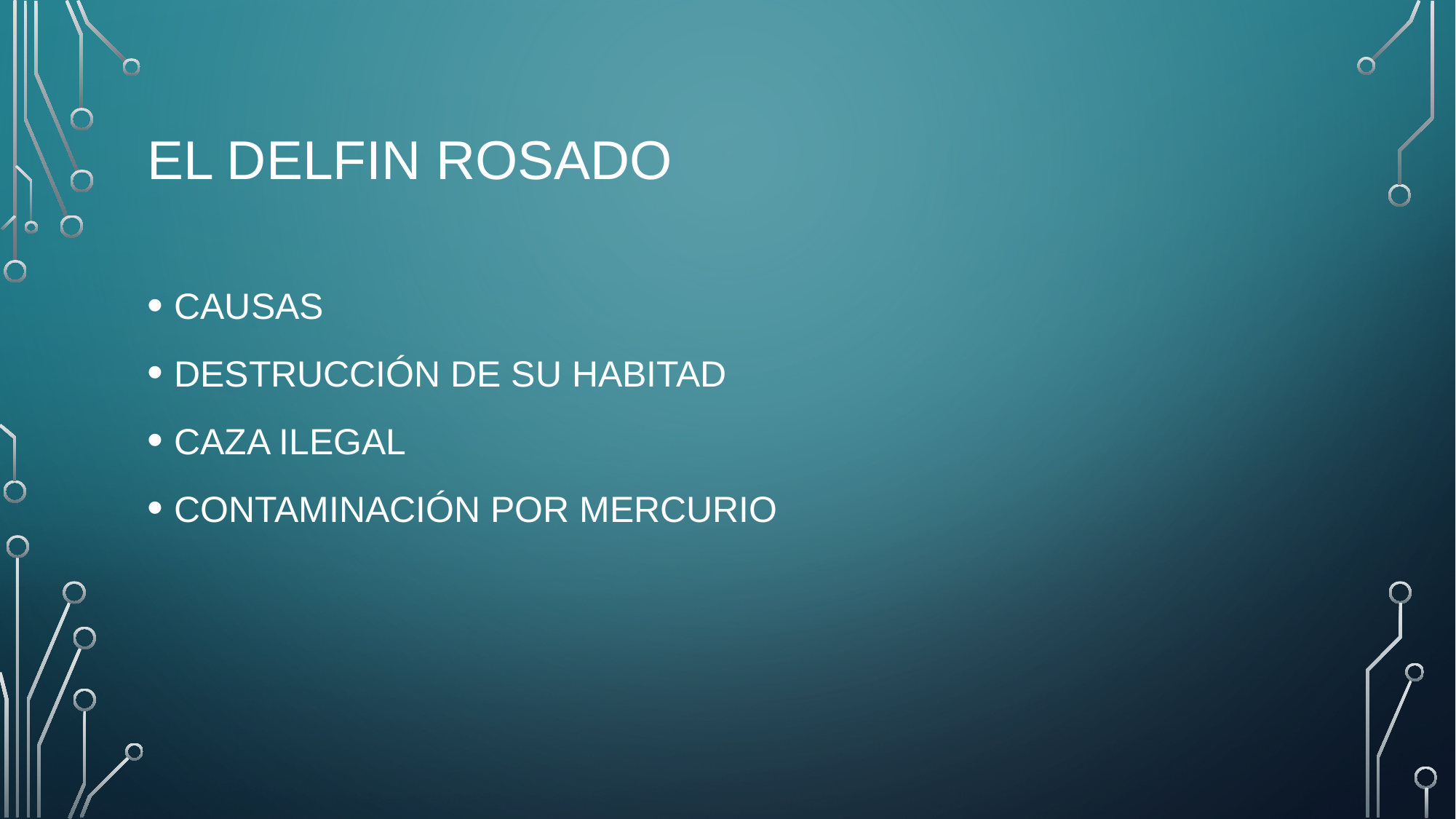

# El delfin rosado
CAUSAS
DESTRUCCIÓN DE SU HABITAD
CAZA ILEGAL
CONTAMINACIÓN POR MERCURIO